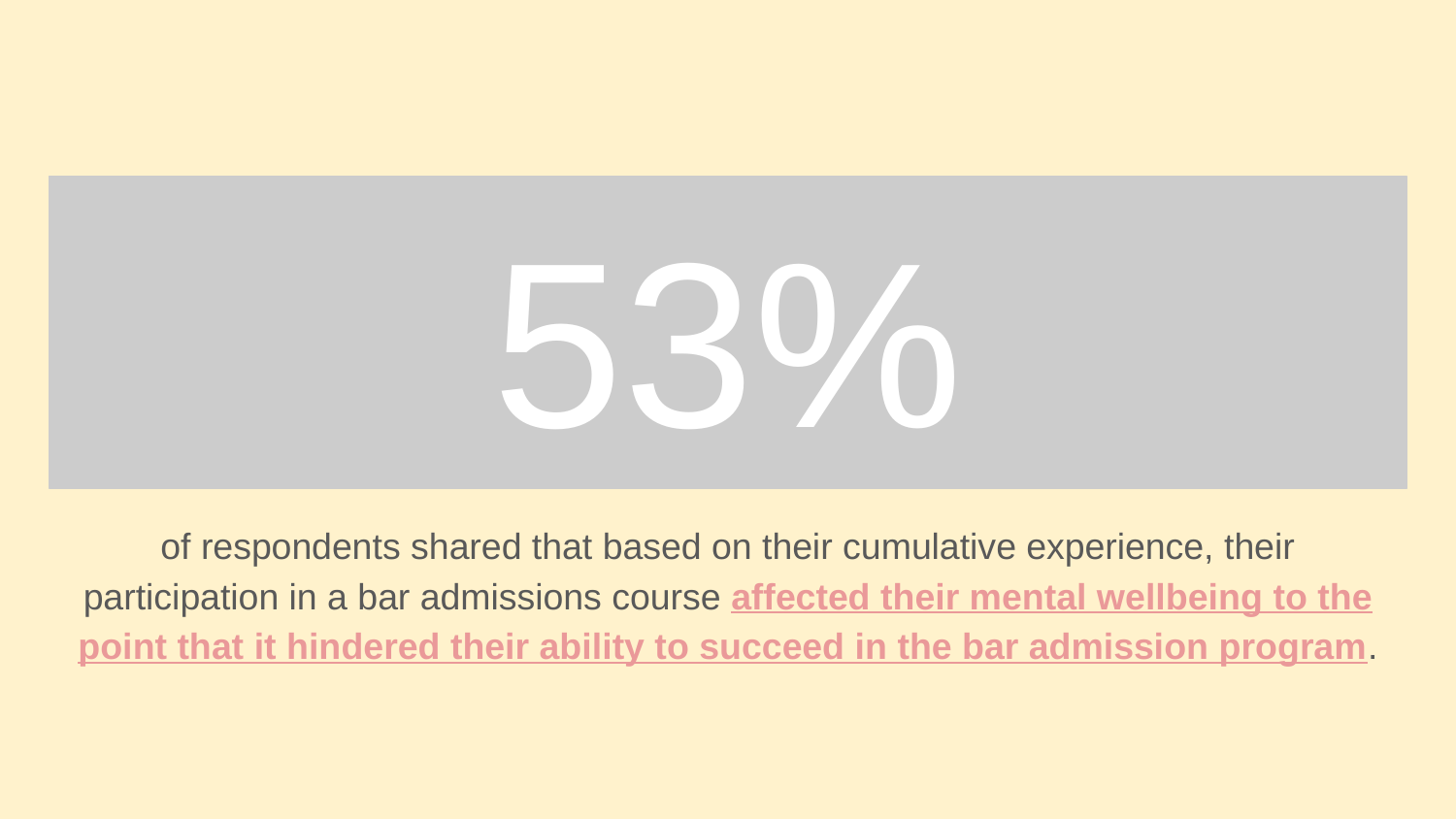

# 53%
of respondents shared that based on their cumulative experience, their participation in a bar admissions course affected their mental wellbeing to the point that it hindered their ability to succeed in the bar admission program.